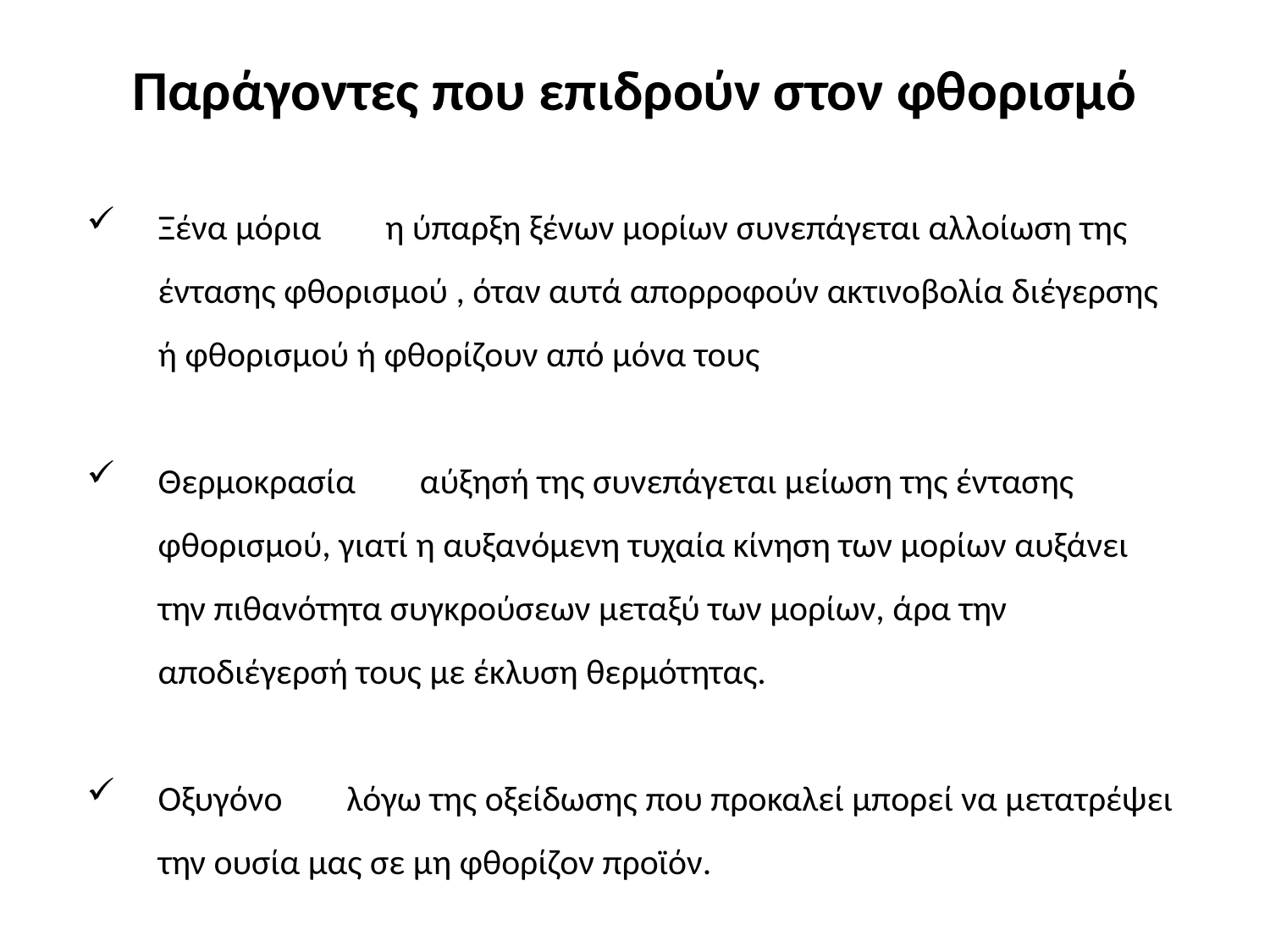

# Παράγοντες που επιδρούν στον φθορισμό
Ξένα μόρια        η ύπαρξη ξένων μορίων συνεπάγεται αλλοίωση της έντασης φθορισμού , όταν αυτά απορροφούν ακτινοβολία διέγερσης ή φθορισμού ή φθορίζουν από μόνα τους

Θερμοκρασία        αύξησή της συνεπάγεται μείωση της έντασης φθορισμού, γιατί η αυξανόμενη τυχαία κίνηση των μορίων αυξάνει την πιθανότητα συγκρούσεων μεταξύ των μορίων, άρα την αποδιέγερσή τους με έκλυση θερμότητας.

Οξυγόνο        λόγω της οξείδωσης που προκαλεί μπορεί να μετατρέψει την ουσία μας σε μη φθορίζον προϊόν.